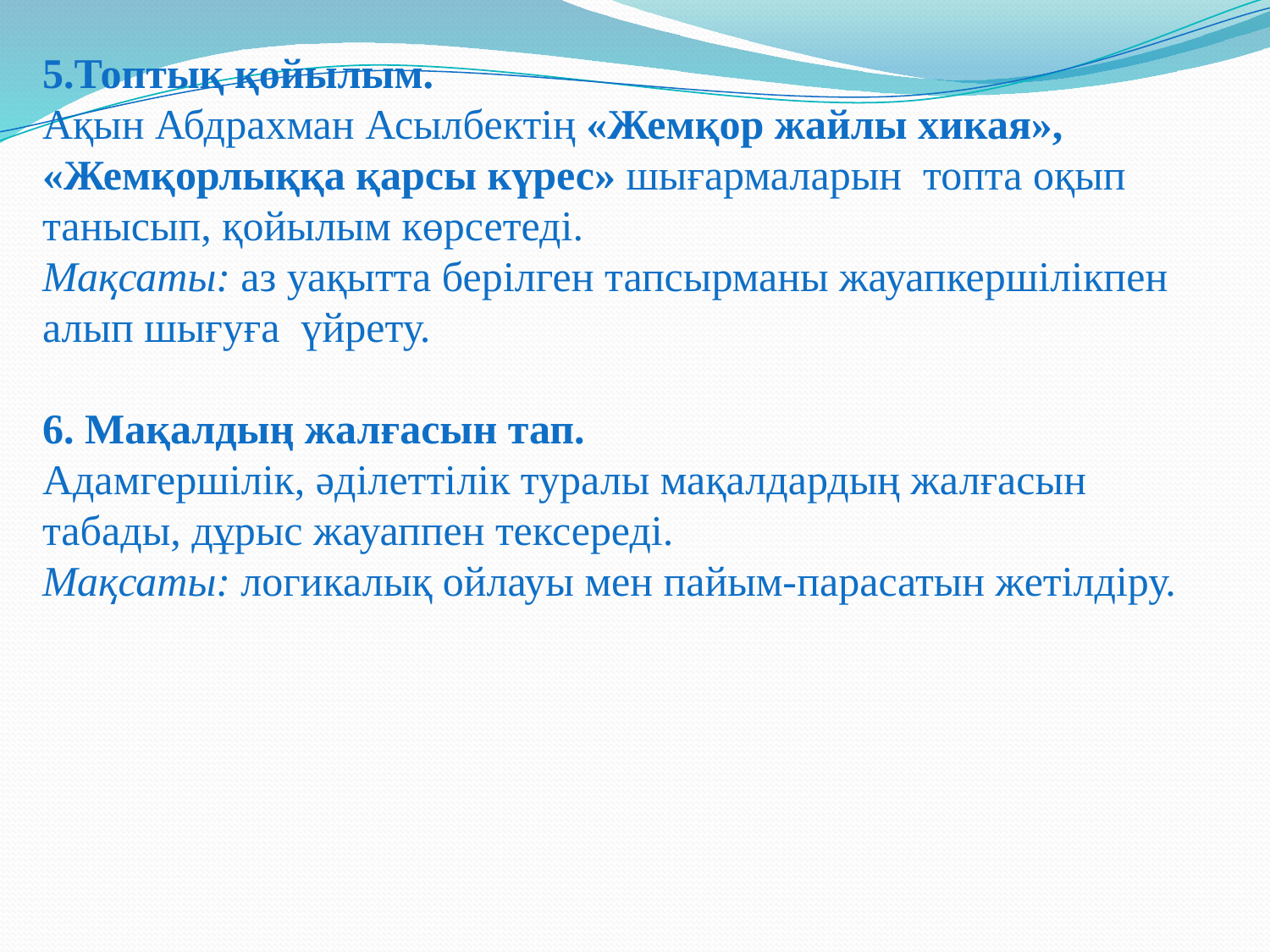

5.Топтық қойылым.
Ақын Абдрахман Асылбектің «Жемқор жайлы хикая», «Жемқорлыққа қарсы күрес» шығармаларын  топта оқып танысып, қойылым көрсетеді.
Мақсаты: аз уақытта берілген тапсырманы жауапкершілікпен алып шығуға  үйрету.

6. Мақалдың жалғасын тап.
Адамгершілік, әділеттілік туралы мақалдардың жалғасын табады, дұрыс жауаппен тексереді.
Мақсаты: логикалық ойлауы мен пайым-парасатын жетілдіру.